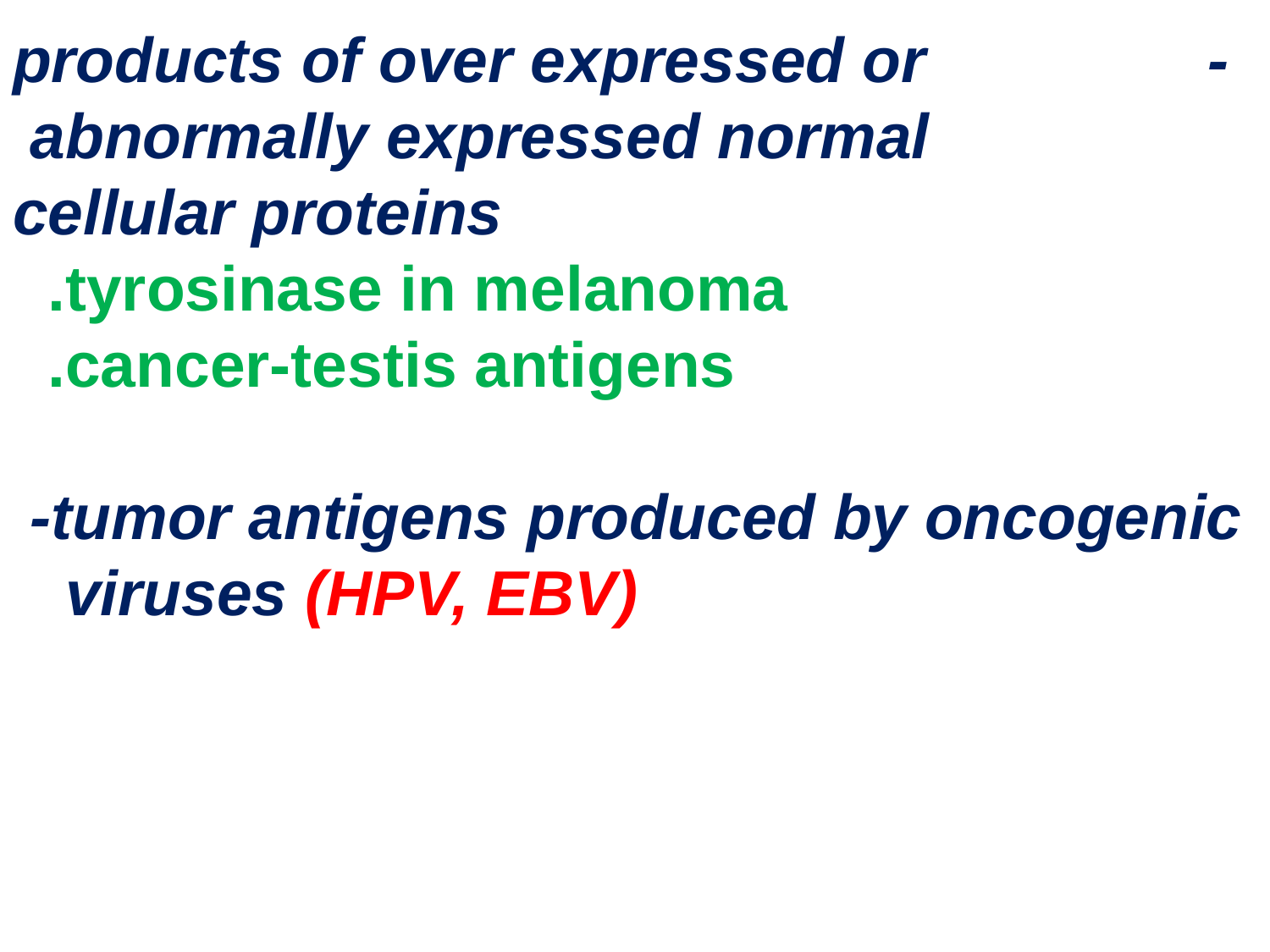

# -products of over expressed or                  abnormally expressed normal                   cellular proteins .tyrosinase in melanoma .cancer-testis antigens -tumor antigens produced by oncogenic   viruses (HPV, EBV)